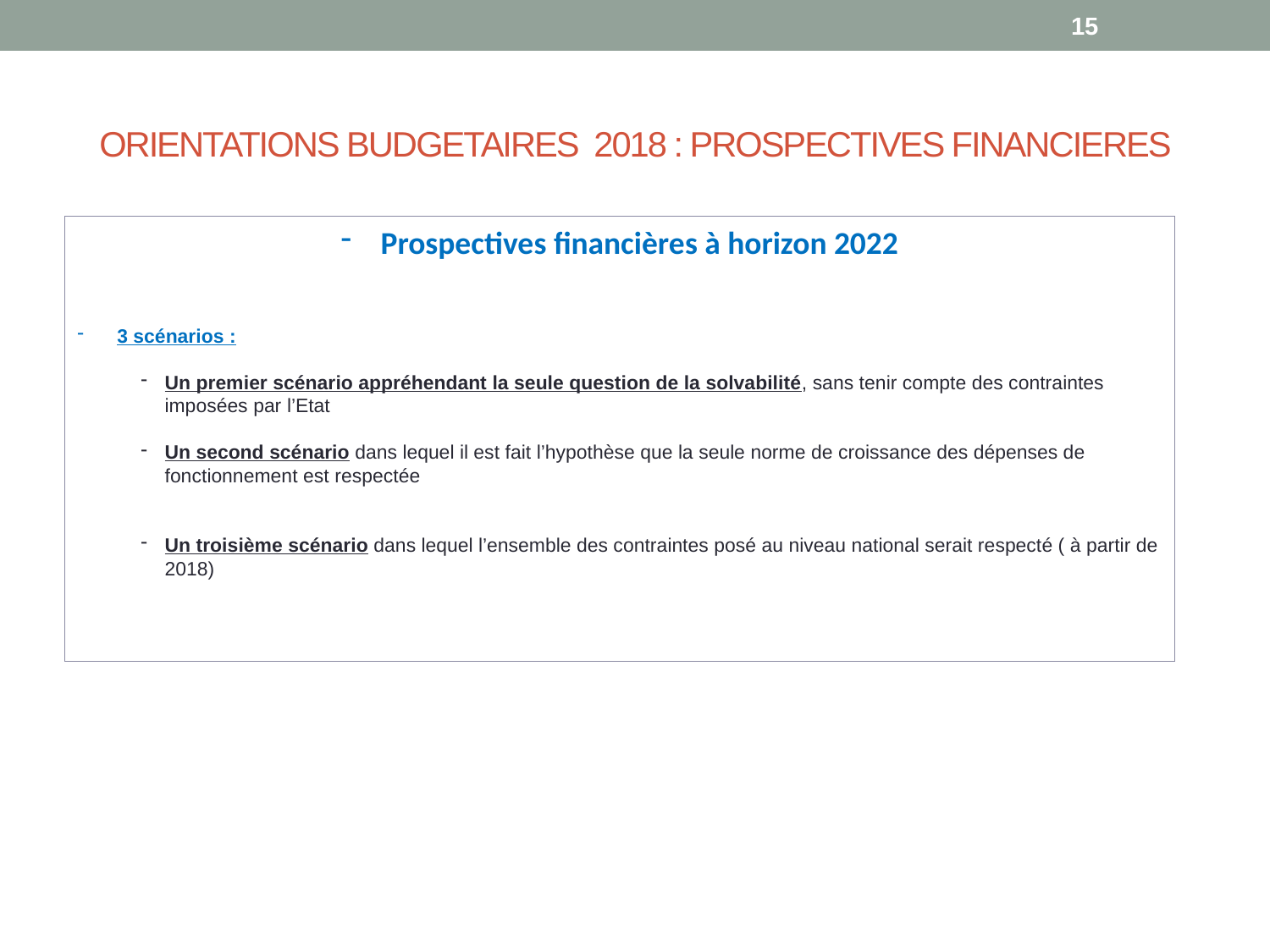

15
# ORIENTATIONS BUDGETAIRES  2018 : PROSPECTIVES FINANCIERES
Prospectives financières à horizon 2022

3 scénarios :

Un premier scénario appréhendant la seule question de la solvabilité, sans tenir compte des contraintes imposées par l’Etat

Un second scénario dans lequel il est fait l’hypothèse que la seule norme de croissance des dépenses de fonctionnement est respectée

Un troisième scénario dans lequel l’ensemble des contraintes posé au niveau national serait respecté ( à partir de 2018)